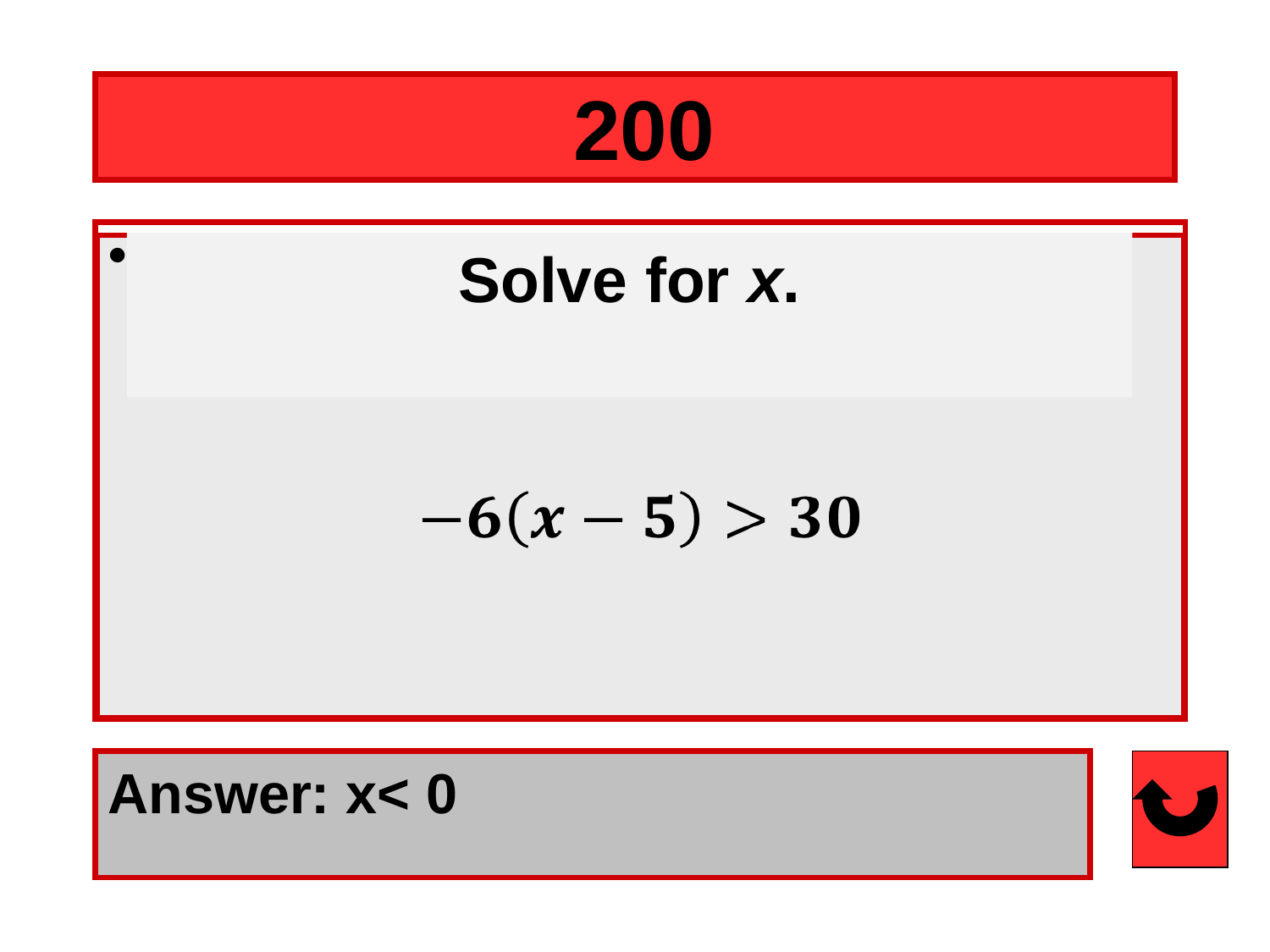

# 200

Solve for x.

Answer: x< 0